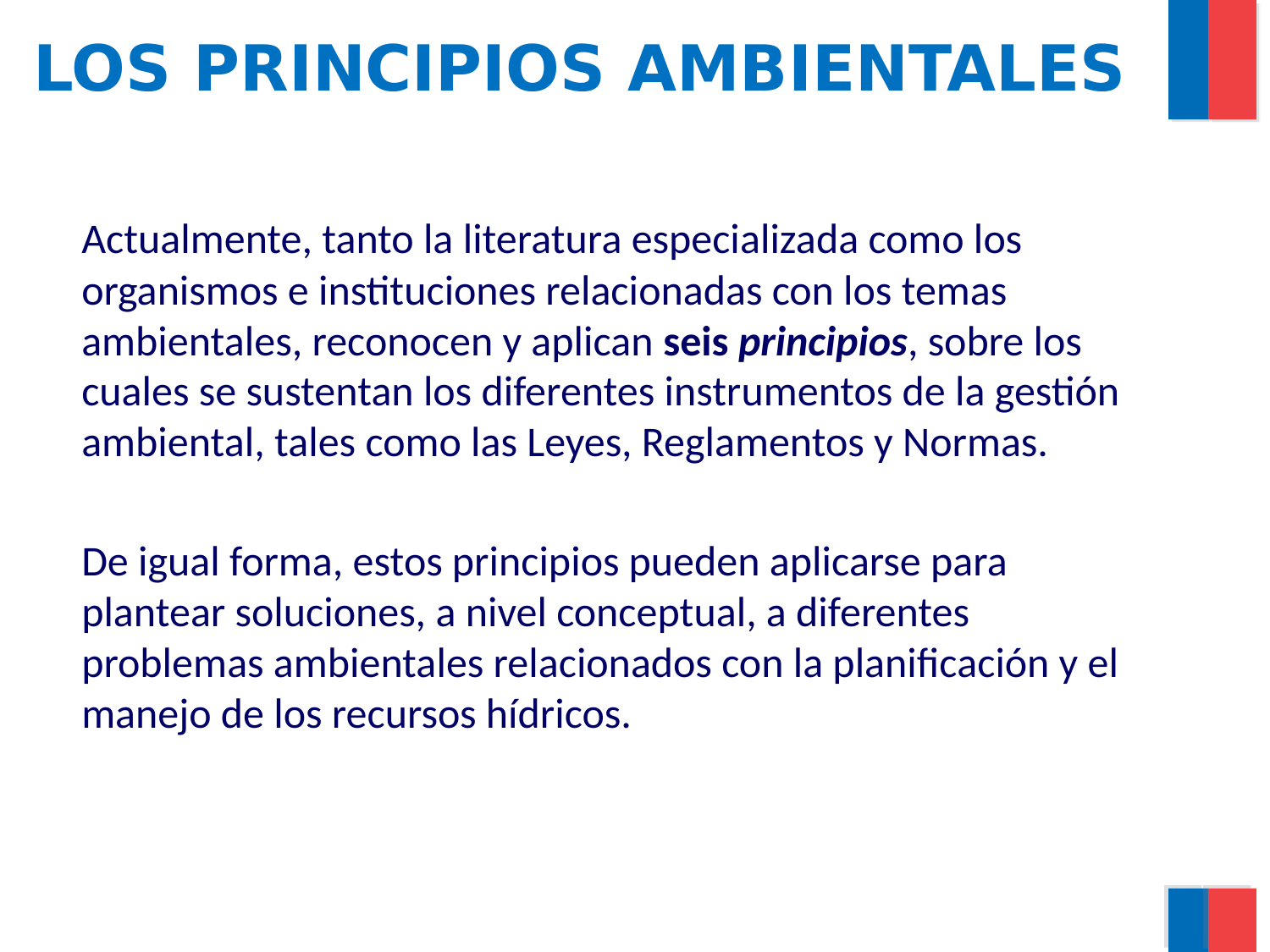

# LOS PRINCIPIOS AMBIENTALES
	Actualmente, tanto la literatura especializada como los organismos e instituciones relacionadas con los temas ambientales, reconocen y aplican seis principios, sobre los cuales se sustentan los diferentes instrumentos de la gestión ambiental, tales como las Leyes, Reglamentos y Normas.

	De igual forma, estos principios pueden aplicarse para plantear soluciones, a nivel conceptual, a diferentes problemas ambientales relacionados con la planificación y el manejo de los recursos hídricos.